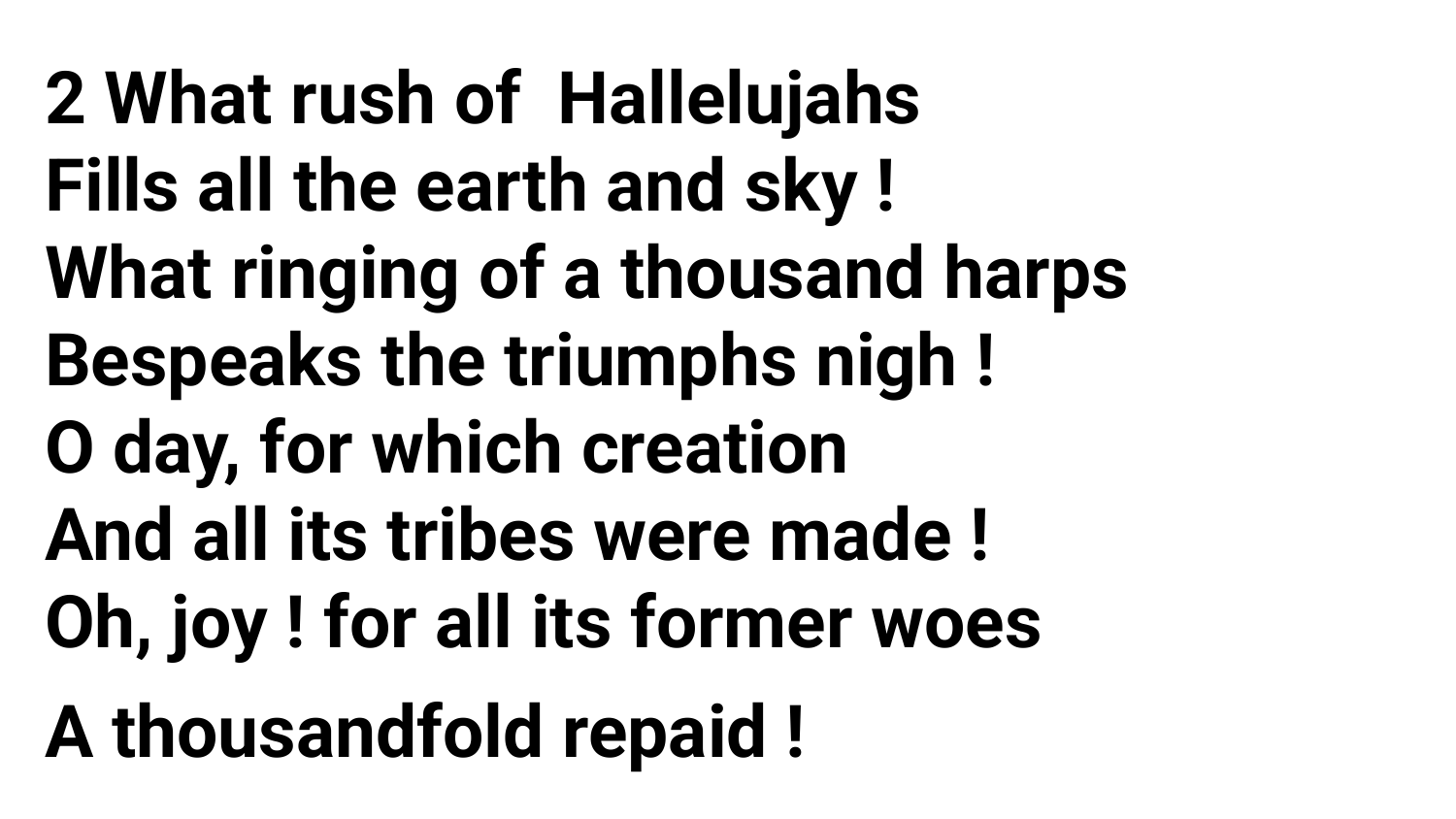

2 What rush of  Hallelujahs
Fills all the earth and sky !
What ringing of a thousand harps
Bespeaks the triumphs nigh !
O day, for which creation
And all its tribes were made !
Oh, joy ! for all its former woes
A thousandfold repaid !